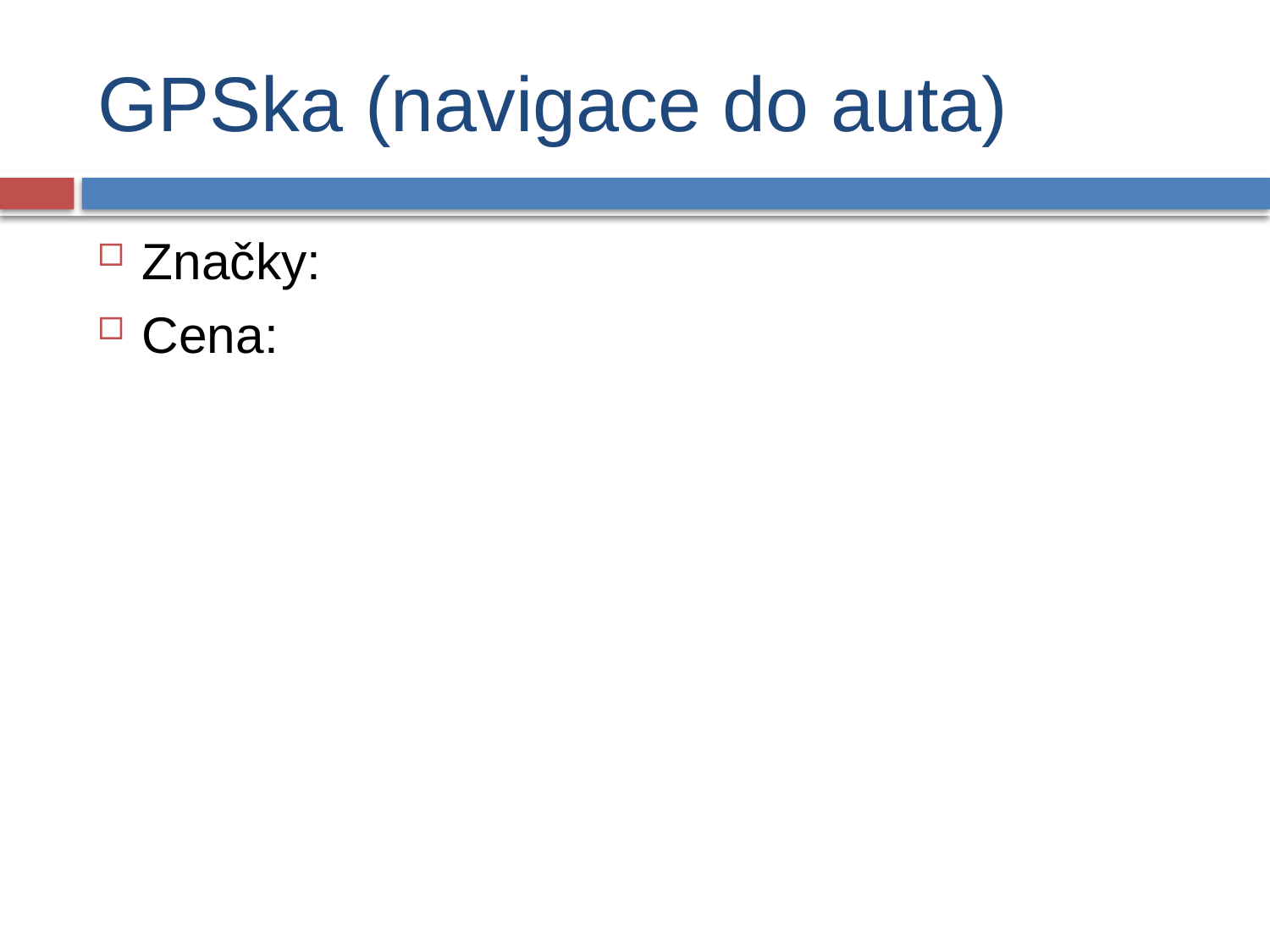

# GPSka (navigace do auta)
Značky:
Cena: